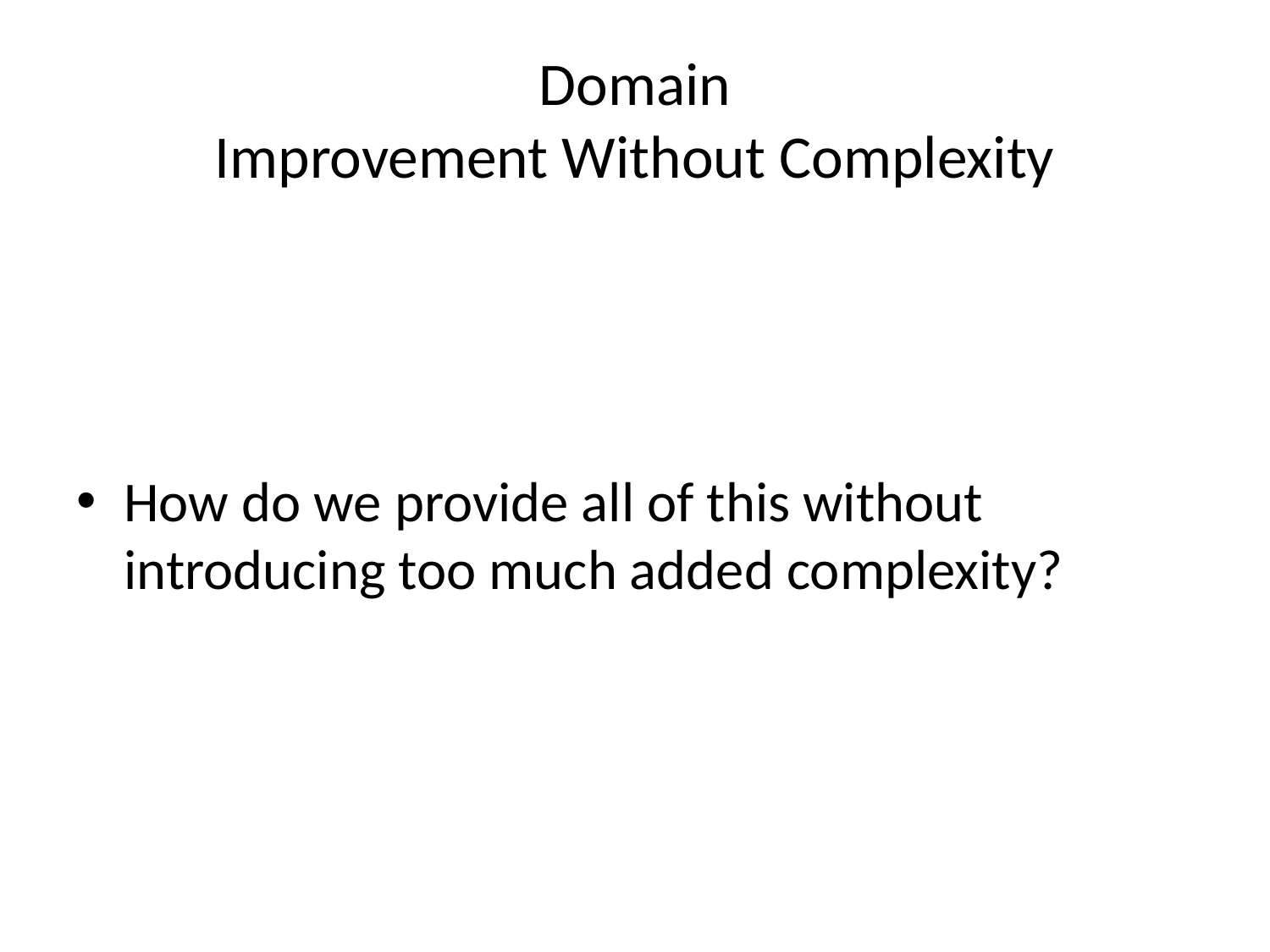

# Domain Improvement Without Complexity

How do we provide all of this without introducing too much added complexity?